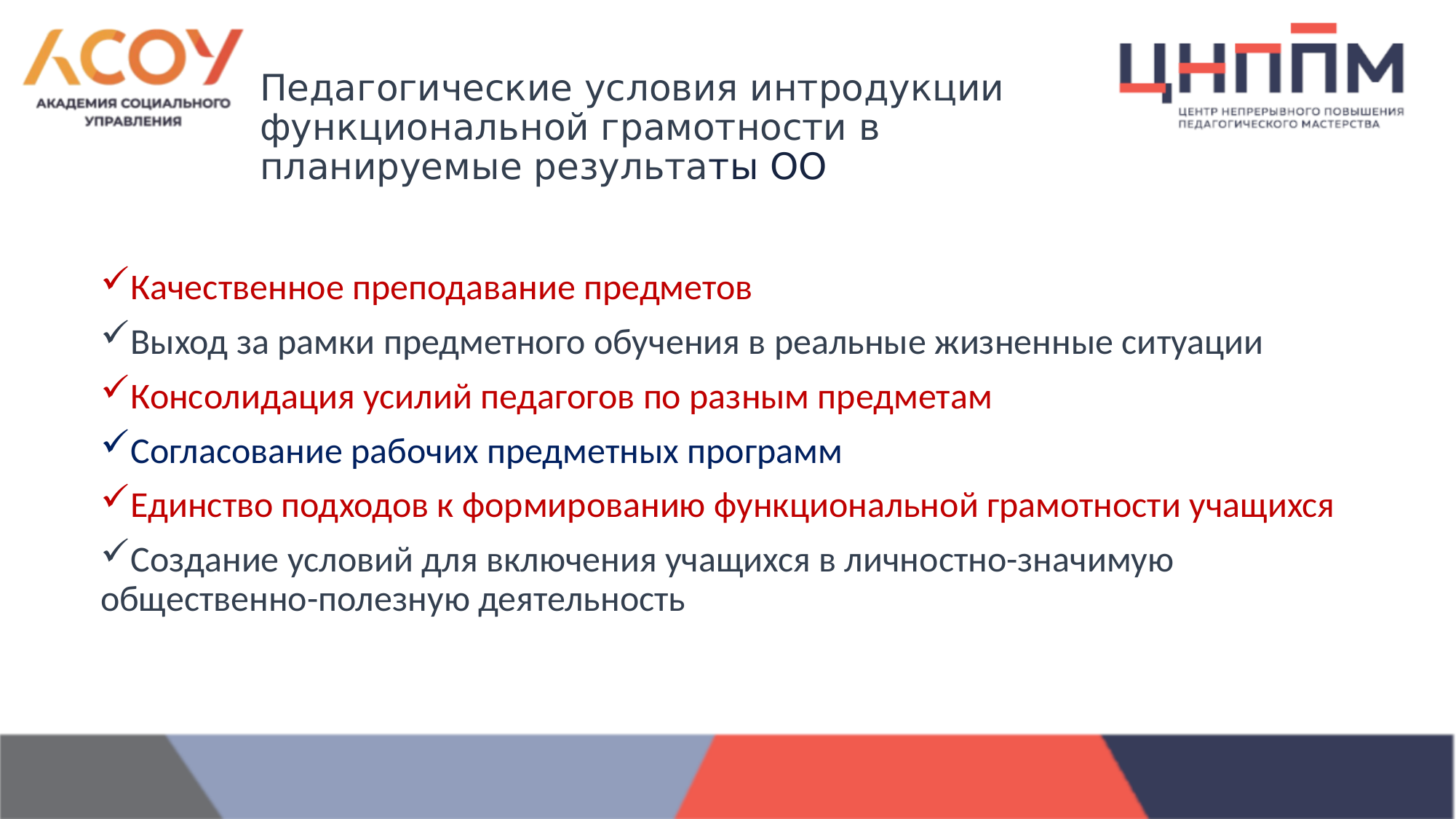

# Педагогические условия интродукции функциональной грамотности в планируемые результаты ОО
Качественное преподавание предметов
Выход за рамки предметного обучения в реальные жизненные ситуации
Консолидация усилий педагогов по разным предметам
Согласование рабочих предметных программ
Единство подходов к формированию функциональной грамотности учащихся
Создание условий для включения учащихся в личностно-значимую общественно-полезную деятельность